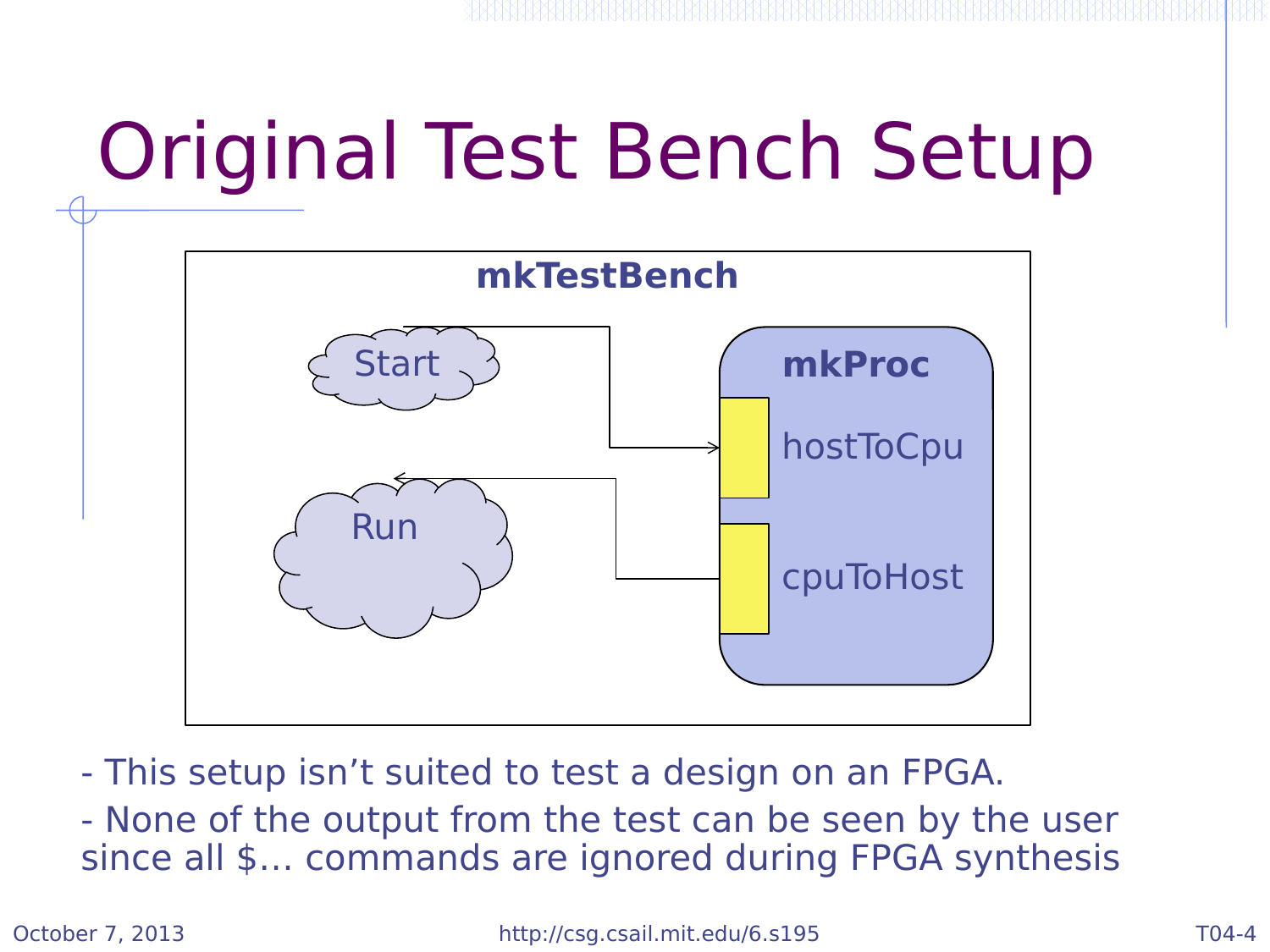

# Original Test Bench Setup
mkTestBench
Start
mkProc

hostToCpu
Run

cpuToHost
- This setup isn’t suited to test a design on an FPGA.
- None of the output from the test can be seen by the user since all $… commands are ignored during FPGA synthesis
October 7, 2013
http://csg.csail.mit.edu/6.s195
T04-4